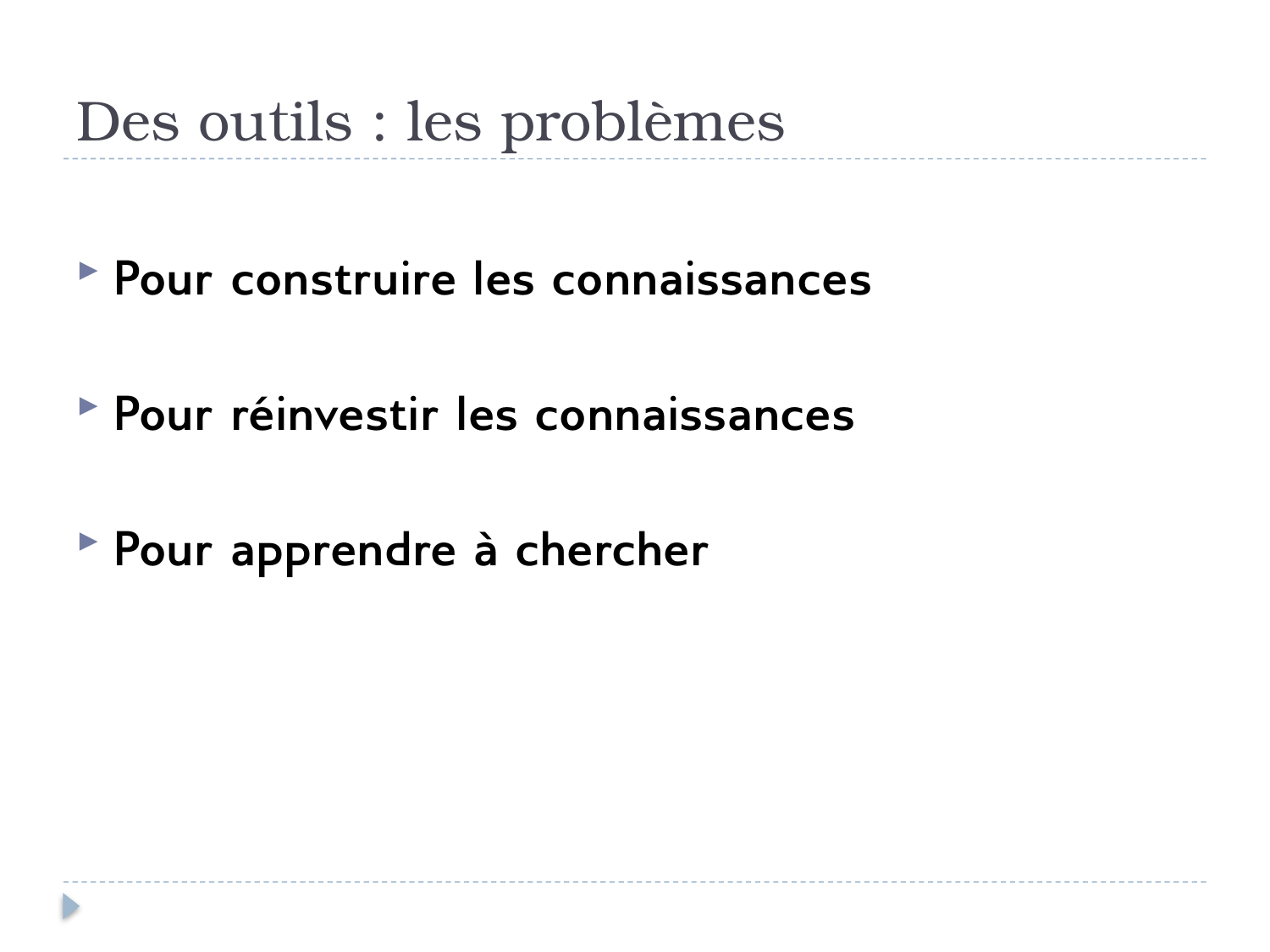

# Des outils : les problèmes

Pour construire les connaissances

Pour réinvestir les connaissances

Pour apprendre à chercher